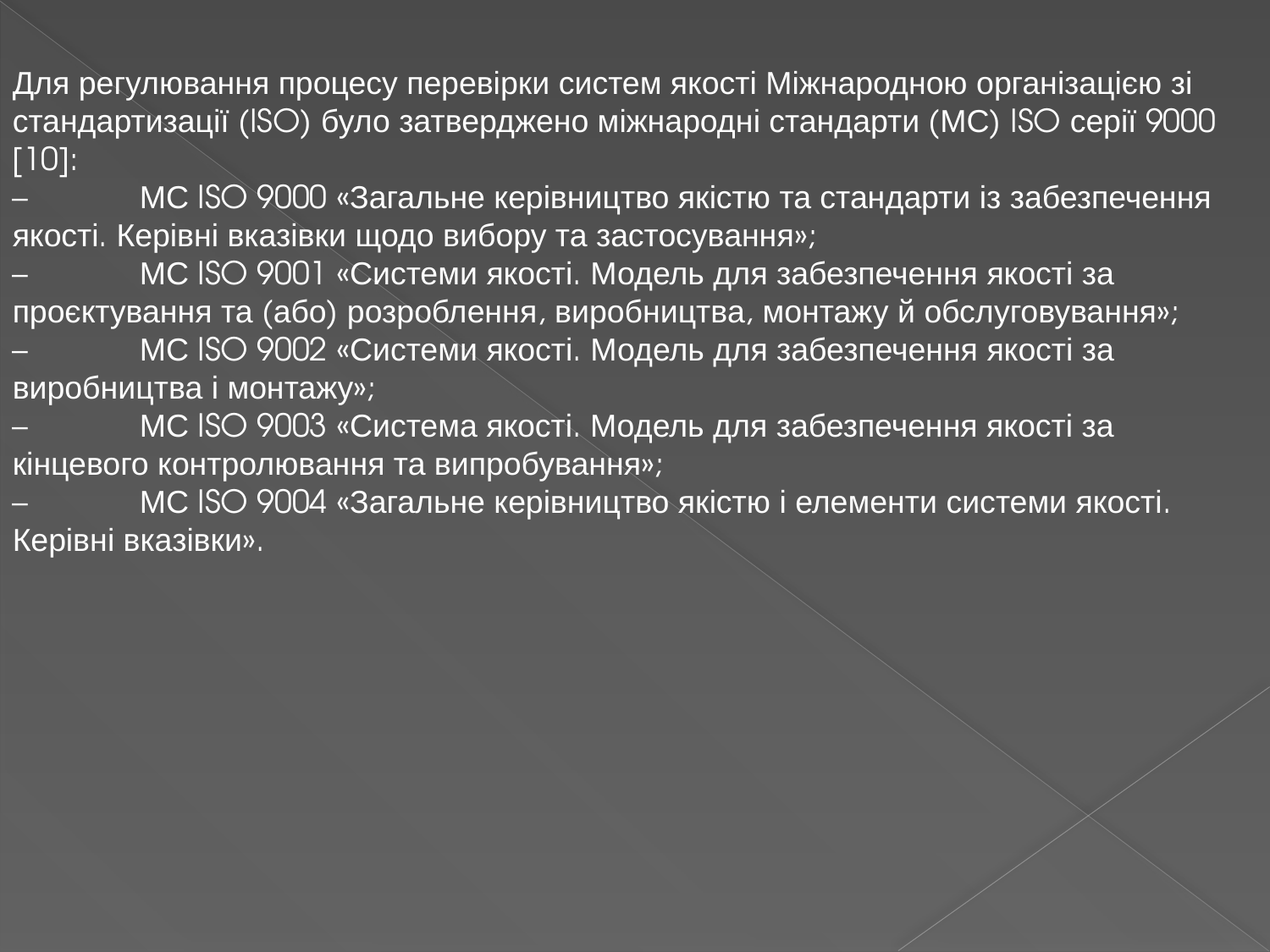

Для регулювання процесу перевірки систем якості Міжнародною організацією зі стандартизації (ISO) було затверджено міжнародні стандарти (МС) ISO серії 9000 [10]:
–	МС ISO 9000 «Загальне керівництво якістю та стандарти із забезпечення якості. Керівні вказівки щодо вибору та застосування»;
–	МС ISO 9001 «Системи якості. Модель для забезпечення якості за проєктування та (або) розроблення, виробництва, монтажу й обслуговування»;
–	МС ISO 9002 «Системи якості. Модель для забезпечення якості за виробництва і монтажу»;
–	МС ISO 9003 «Система якості. Модель для забезпечення якості за кінцевого контролювання та випробування»;
–	МС ISO 9004 «Загальне керівництво якістю і елементи системи якості.
Керівні вказівки».